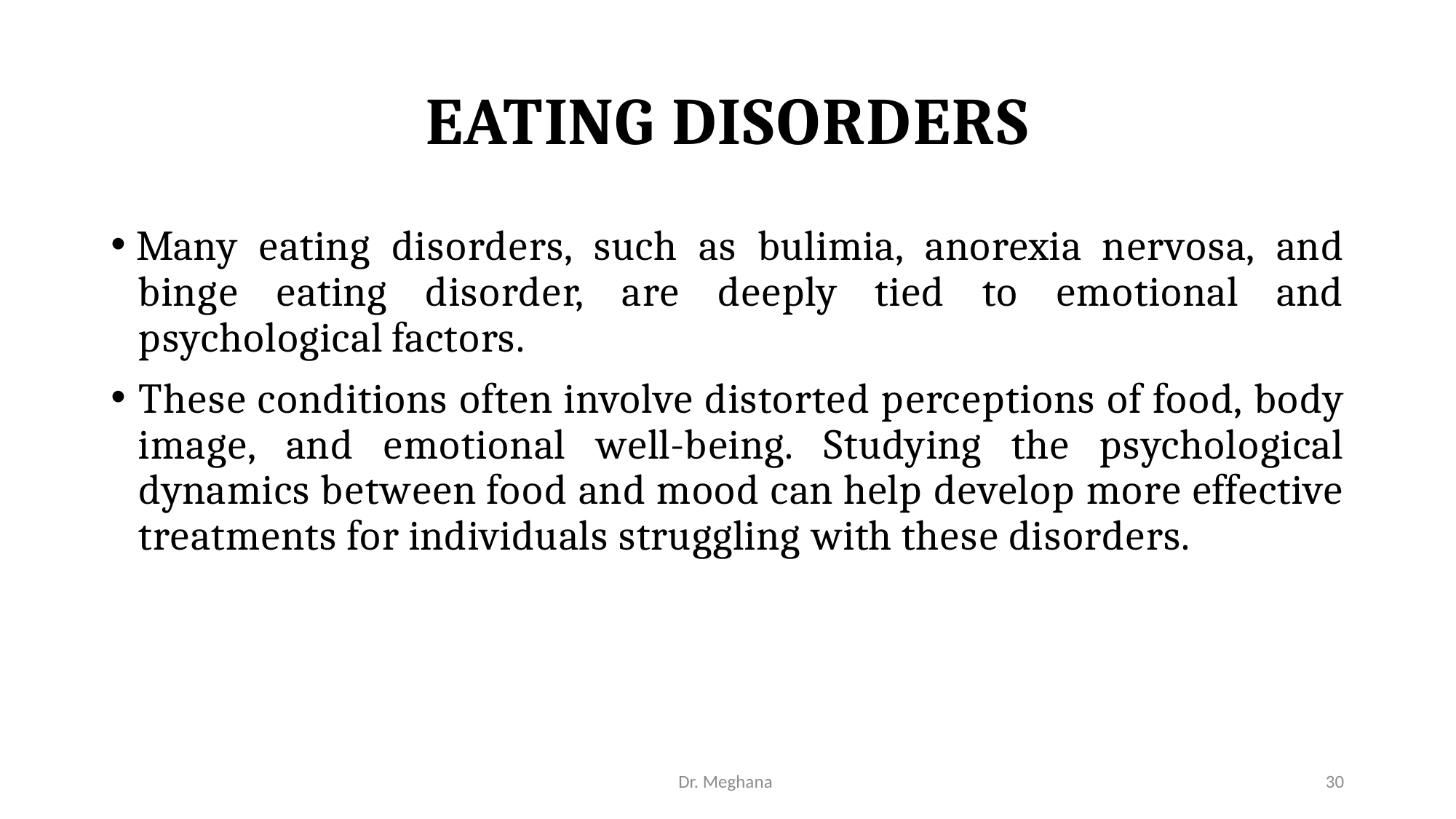

# EATING DISORDERS
Many eating disorders, such as bulimia, anorexia nervosa, and binge eating disorder, are deeply tied to emotional and psychological factors.
These conditions often involve distorted perceptions of food, body image, and emotional well-being. Studying the psychological dynamics between food and mood can help develop more effective treatments for individuals struggling with these disorders.

Dr. Meghana
30